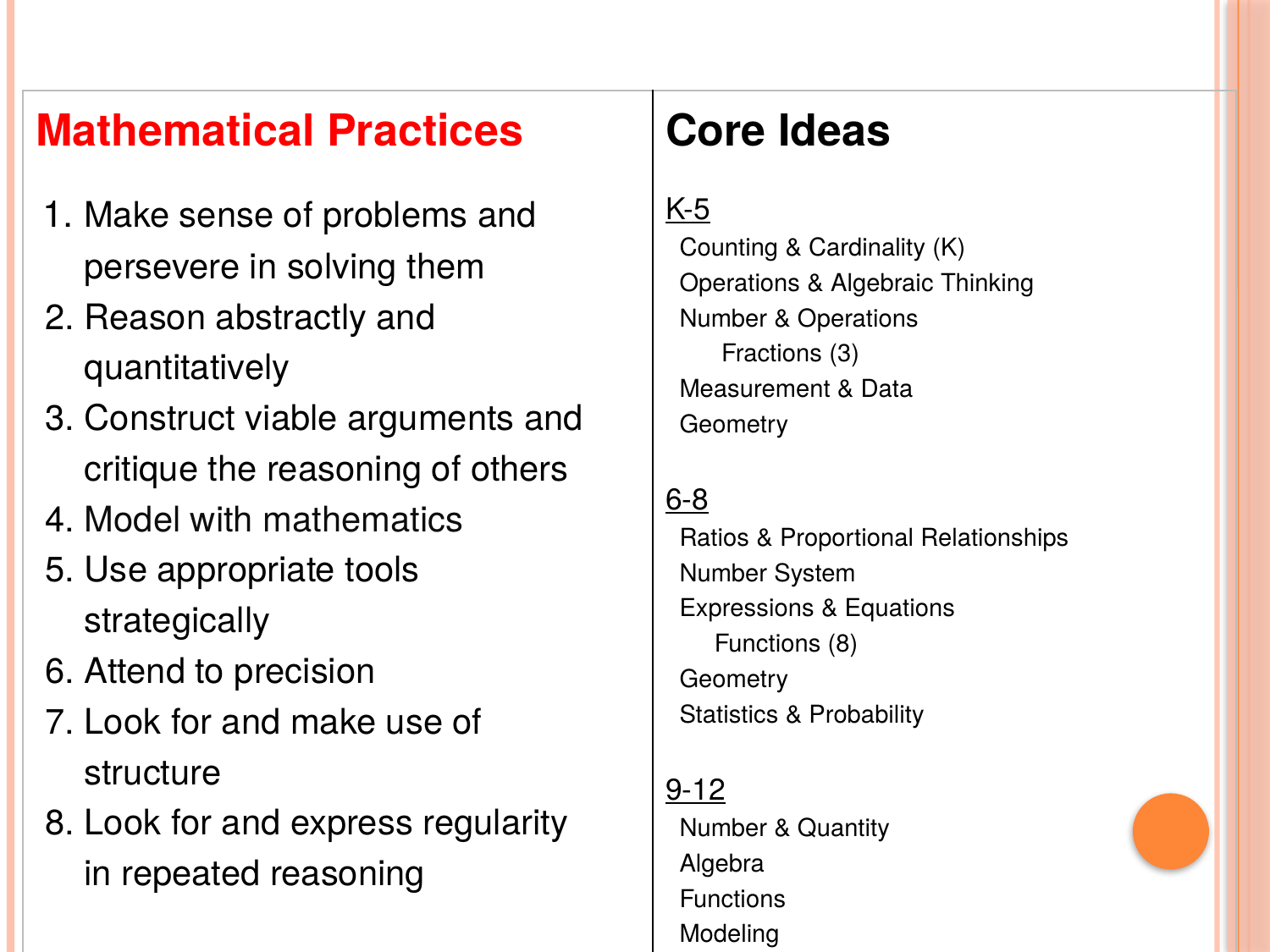

| Mathematical Practices 1. Make sense of problems and persevere in solving them 2. Reason abstractly and quantitatively 3. Construct viable arguments and critique the reasoning of others 4. Model with mathematics 5. Use appropriate tools strategically 6. Attend to precision 7. Look for and make use of structure 8. Look for and express regularity in repeated reasoning | Core Ideas K-5 Counting & Cardinality (K) Operations & Algebraic Thinking Number & Operations Fractions (3) Measurement & Data Geometry 6-8 Ratios & Proportional Relationships Number System Expressions & Equations Functions (8) Geometry Statistics & Probability 9-12 Number & Quantity Algebra Functions Modeling Geometry Statistics & Probability |
| --- | --- |